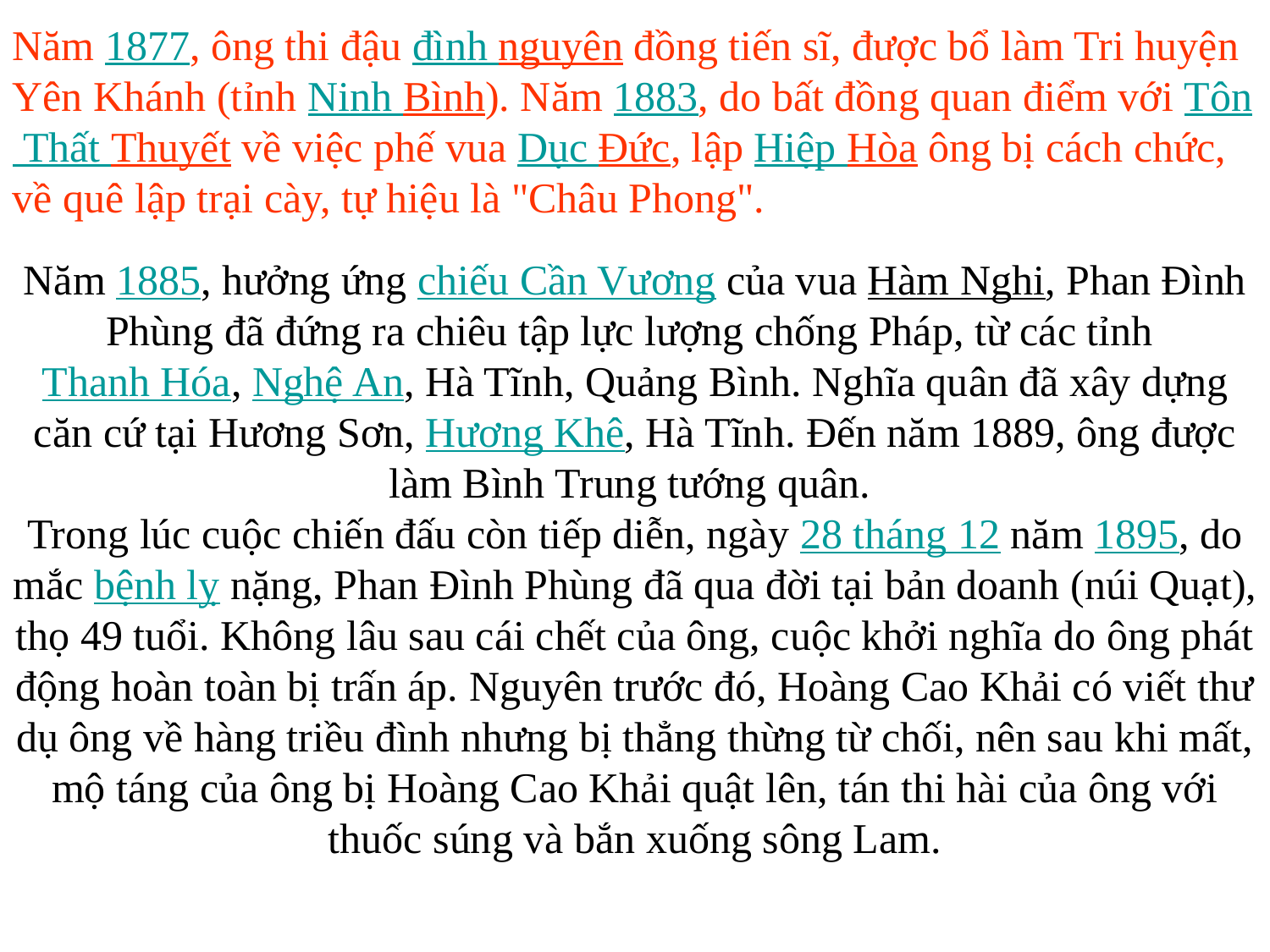

Năm 1877, ông thi đậu đình nguyên đồng tiến sĩ, được bổ làm Tri huyện Yên Khánh (tỉnh Ninh Bình). Năm 1883, do bất đồng quan điểm với Tôn Thất Thuyết về việc phế vua Dục Đức, lập Hiệp Hòa ông bị cách chức, về quê lập trại cày, tự hiệu là "Châu Phong".
Năm 1885, hưởng ứng chiếu Cần Vương của vua Hàm Nghi, Phan Đình Phùng đã đứng ra chiêu tập lực lượng chống Pháp, từ các tỉnh Thanh Hóa, Nghệ An, Hà Tĩnh, Quảng Bình. Nghĩa quân đã xây dựng căn cứ tại Hương Sơn, Hương Khê, Hà Tĩnh. Đến năm 1889, ông được làm Bình Trung tướng quân.
Trong lúc cuộc chiến đấu còn tiếp diễn, ngày 28 tháng 12 năm 1895, do mắc bệnh lỵ nặng, Phan Đình Phùng đã qua đời tại bản doanh (núi Quạt), thọ 49 tuổi. Không lâu sau cái chết của ông, cuộc khởi nghĩa do ông phát động hoàn toàn bị trấn áp. Nguyên trước đó, Hoàng Cao Khải có viết thư dụ ông về hàng triều đình nhưng bị thẳng thừng từ chối, nên sau khi mất, mộ táng của ông bị Hoàng Cao Khải quật lên, tán thi hài của ông với thuốc súng và bắn xuống sông Lam.